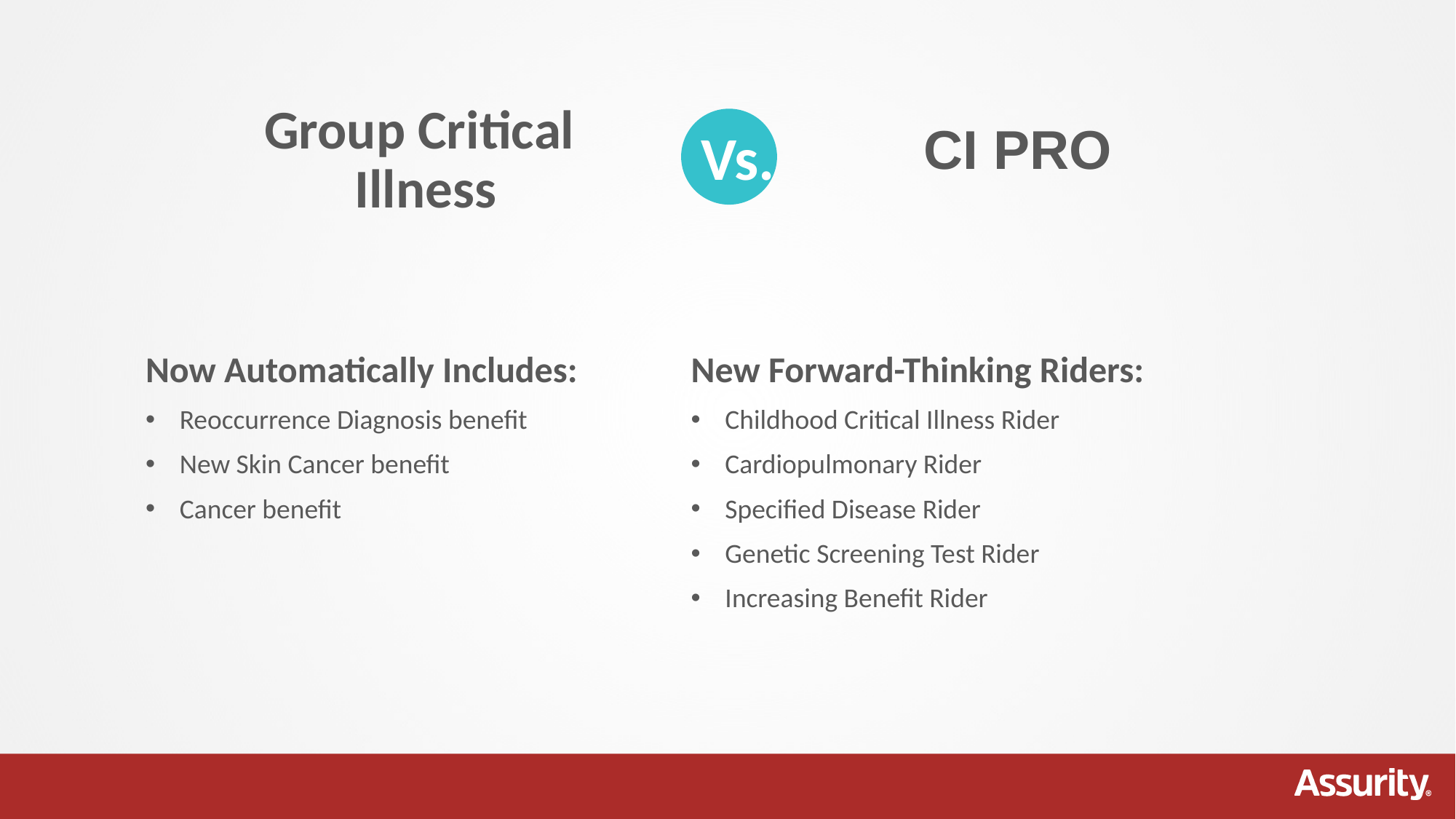

Group Critical
Illness

Vs.

CI PRO
Now Automatically Includes:
Reoccurrence Diagnosis benefit
New Skin Cancer benefit
Cancer benefit

New Forward-Thinking Riders:
Childhood Critical Illness Rider
Cardiopulmonary Rider
Specified Disease Rider
Genetic Screening Test Rider
Increasing Benefit Rider